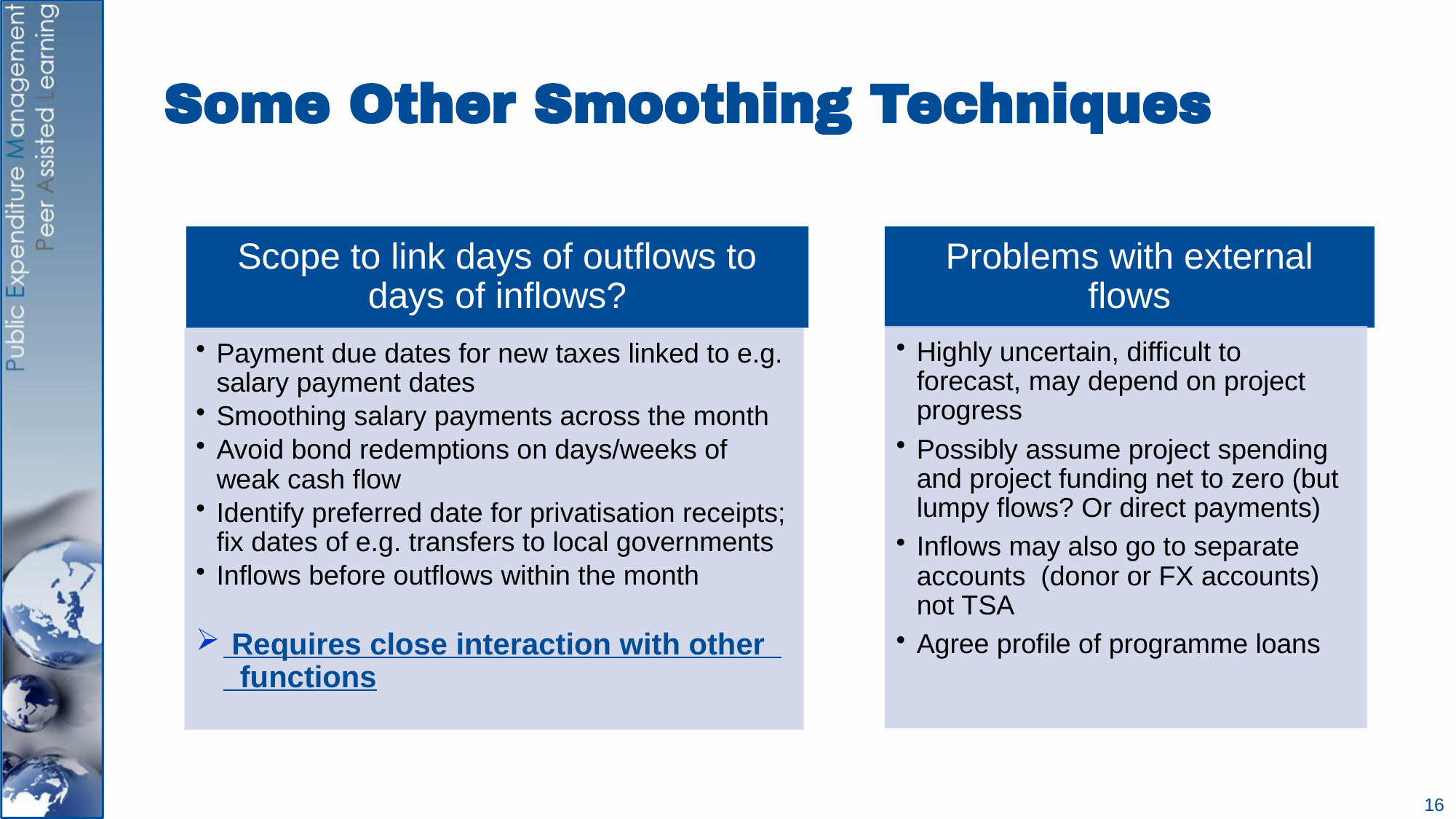

# Some Other Smoothing Techniques
Scope to link days of outflows to days of inflows?
Payment due dates for new taxes linked to e.g. salary payment dates
Smoothing salary payments across the month
Avoid bond redemptions on days/weeks of weak cash flow
Identify preferred date for privatisation receipts; fix dates of e.g. transfers to local governments
Inflows before outflows within the month

 Requires close interaction with other     functions
Problems with external flows
Highly uncertain, difficult to forecast, may depend on project progress
Possibly assume project spending and project funding net to zero (but lumpy flows? Or direct payments)
Inflows may also go to separate accounts  (donor or FX accounts) not TSA
Agree profile of programme loans